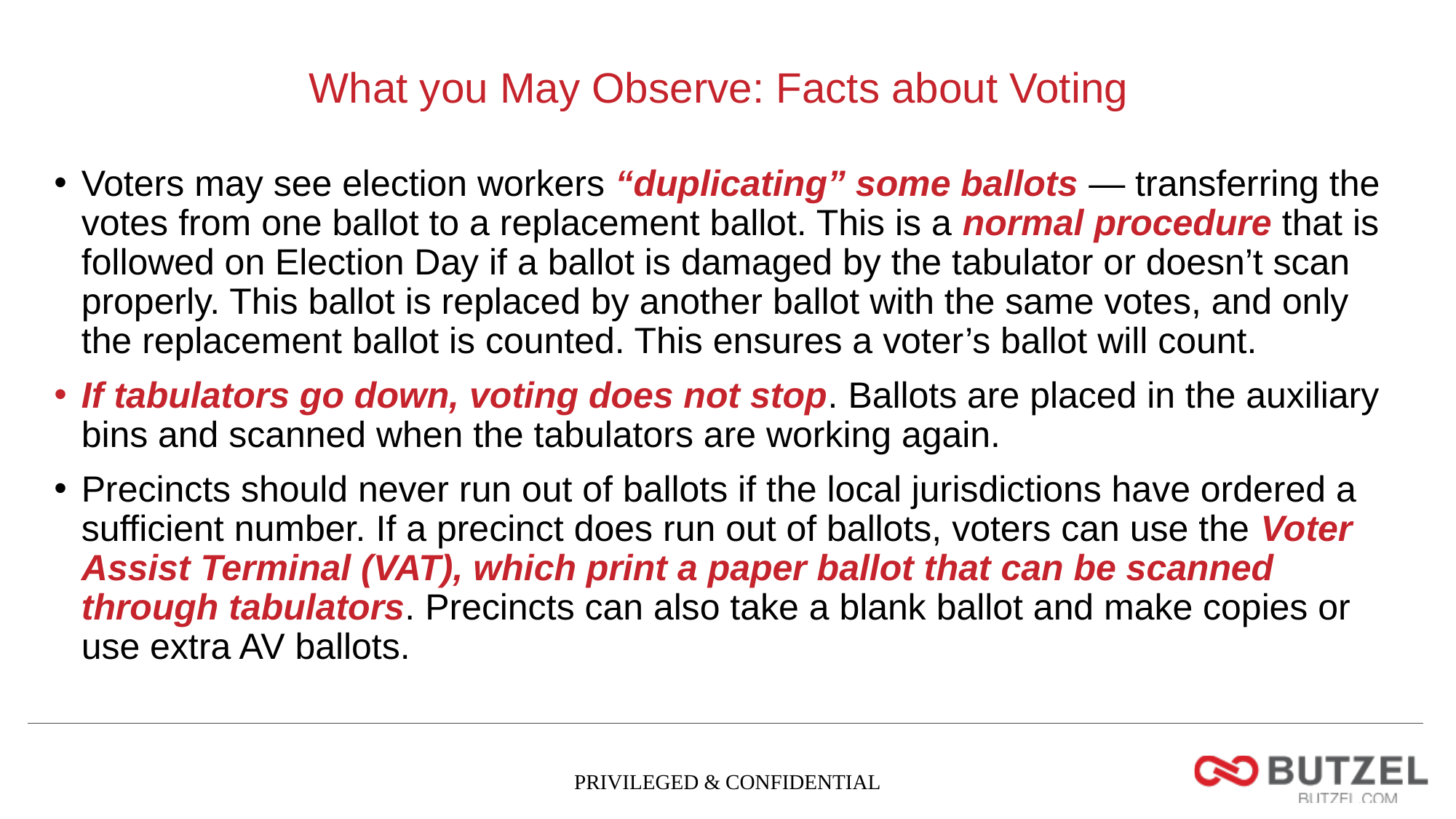

# What you May Observe: Facts about Voting
Voters may see election workers “duplicating” some ballots — transferring the votes from one ballot to a replacement ballot. This is a normal procedure that is followed on Election Day if a ballot is damaged by the tabulator or doesn’t scan properly. This ballot is replaced by another ballot with the same votes, and only the replacement ballot is counted. This ensures a voter’s ballot will count.
If tabulators go down, voting does not stop. Ballots are placed in the auxiliary bins and scanned when the tabulators are working again.
Precincts should never run out of ballots if the local jurisdictions have ordered a sufficient number. If a precinct does run out of ballots, voters can use the Voter Assist Terminal (VAT), which print a paper ballot that can be scanned through tabulators. Precincts can also take a blank ballot and make copies or use extra AV ballots.

PRIVILEGED & CONFIDENTIAL